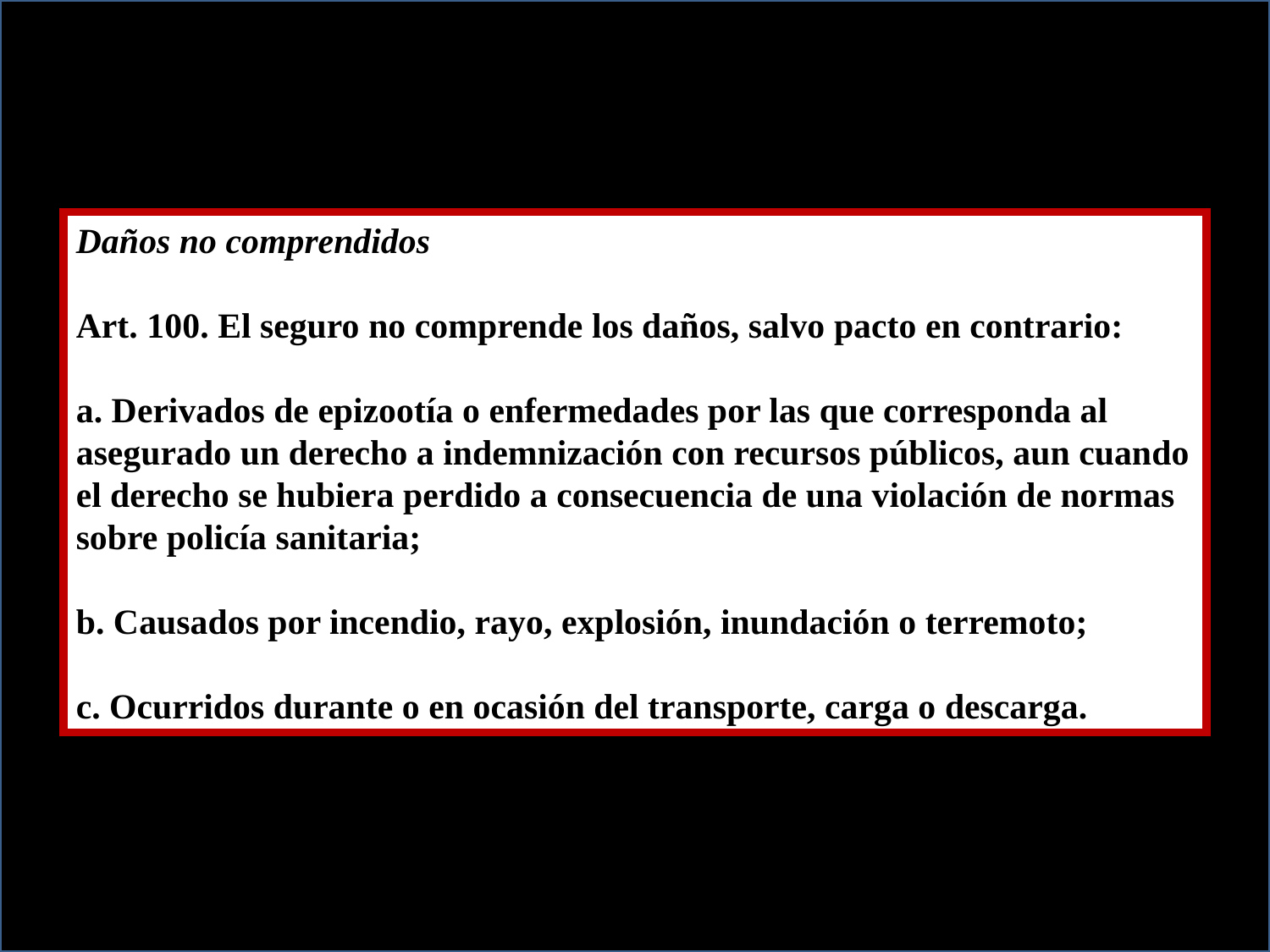

Daños no comprendidos

Art. 100. El seguro no comprende los daños, salvo pacto en contrario:

a. Derivados de epizootía o enfermedades por las que corresponda al asegurado un derecho a indemnización con recursos públicos, aun cuando el derecho se hubiera perdido a consecuencia de una violación de normas sobre policía sanitaria;

b. Causados por incendio, rayo, explosión, inundación o terremoto;
c. Ocurridos durante o en ocasión del transporte, carga o descarga.